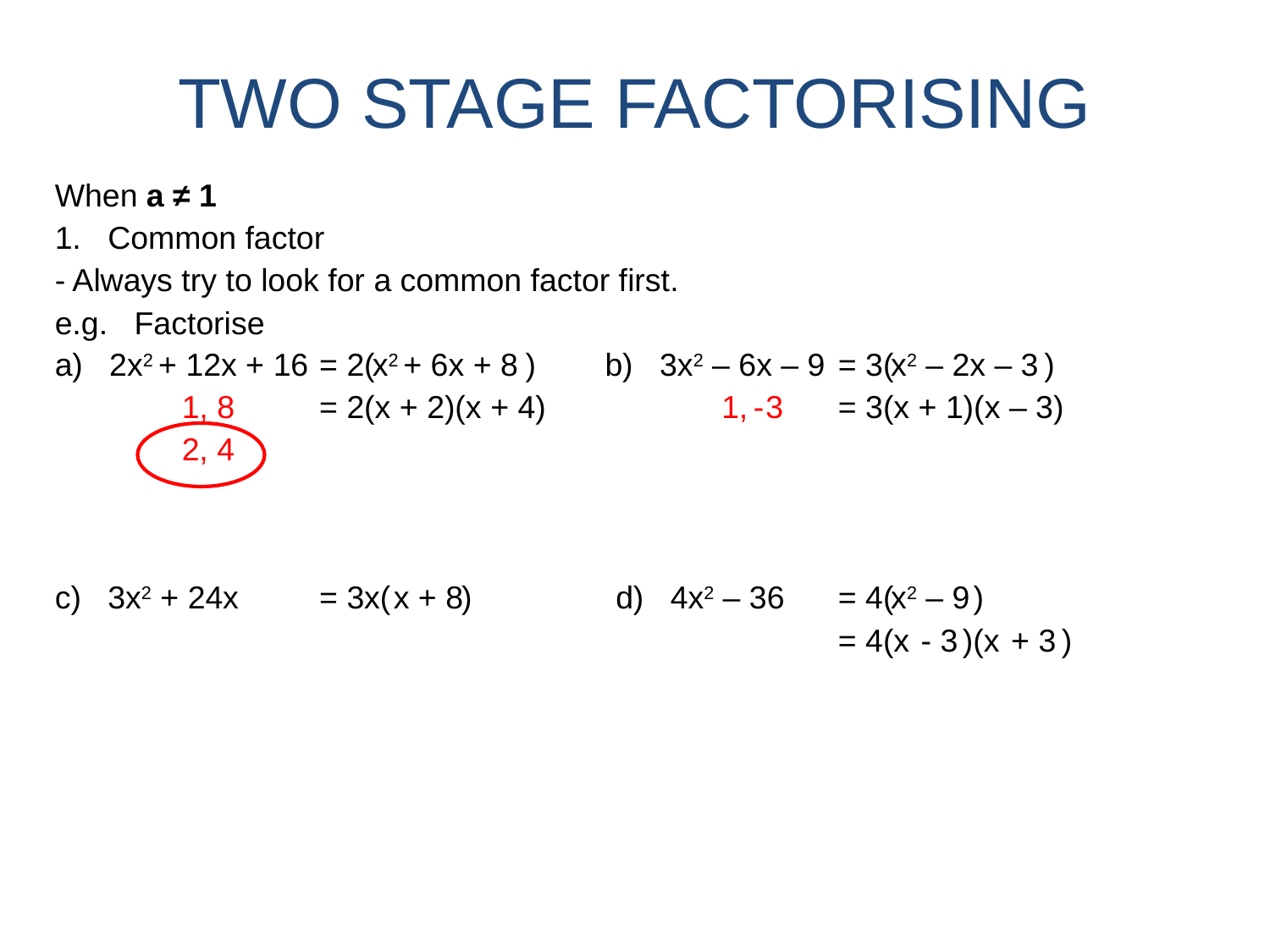

TWO STAGE FACTORISING
When a ≠ 1
1.   Common factor
- Always try to look for a common factor first.
e.g.   Factorise
a)   2x2 + 12x + 16
= 2(                 )
x2 + 6x + 8
b)   3x2 – 6x – 9
= 3(                 )
x2 – 2x – 3
1, 8
= 2(x + 2)(x + 4)
1,  3
-
= 3(x + 1)(x – 3)

2, 4
c)   3x2 + 24x
= 3x(        )
x + 8
d)   4x2 – 36
= 4(         )
x2 – 9
= 4(x      )(x       )
 - 3      + 3